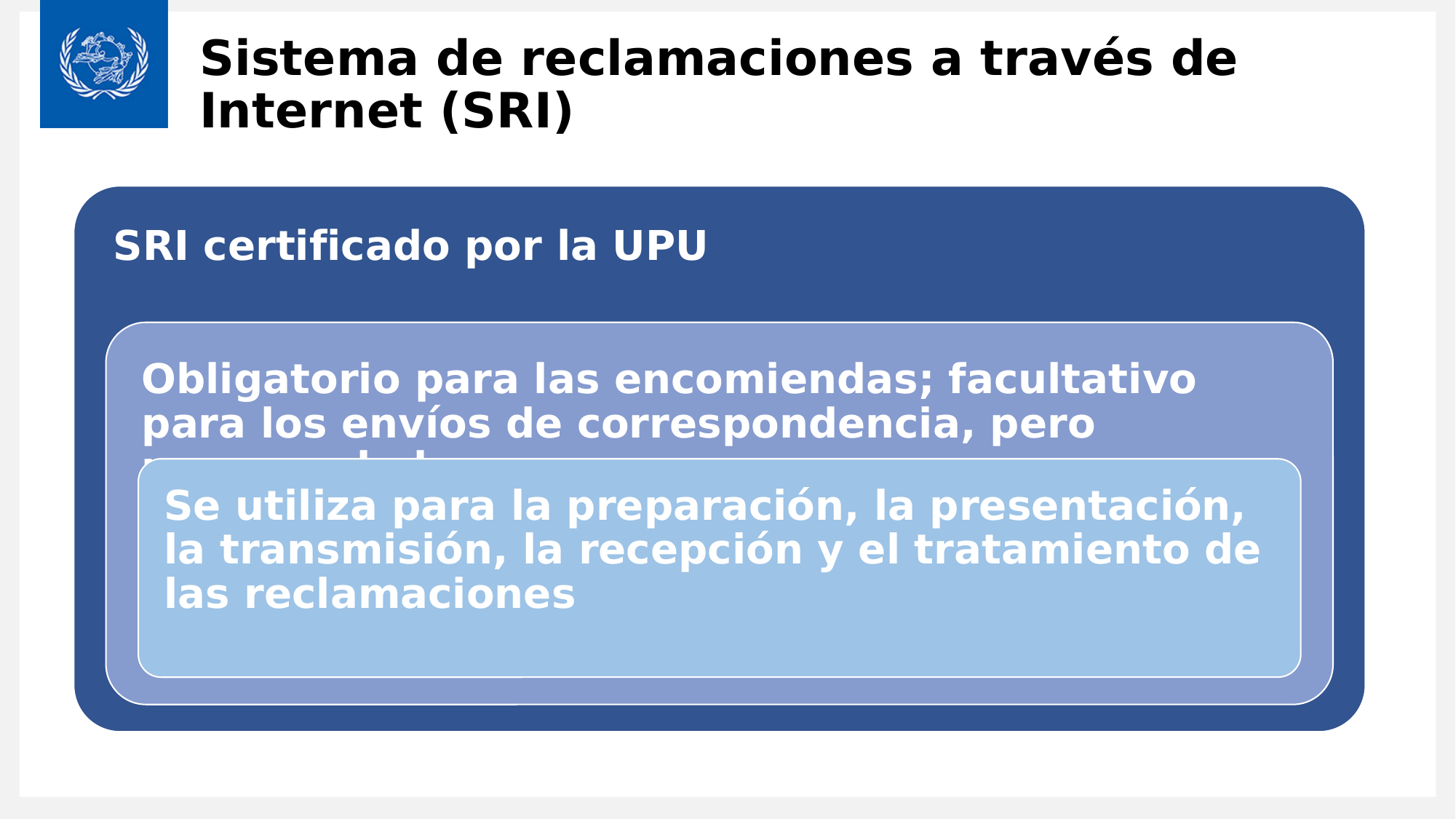

# Sistema de reclamaciones a través de Internet (SRI)
SRI certificado por la UPU
Obligatorio para las encomiendas; facultativo para los envíos de correspondencia, pero recomendado
Se utiliza para la preparación, la presentación, la transmisión, la recepción y el tratamiento de las reclamaciones